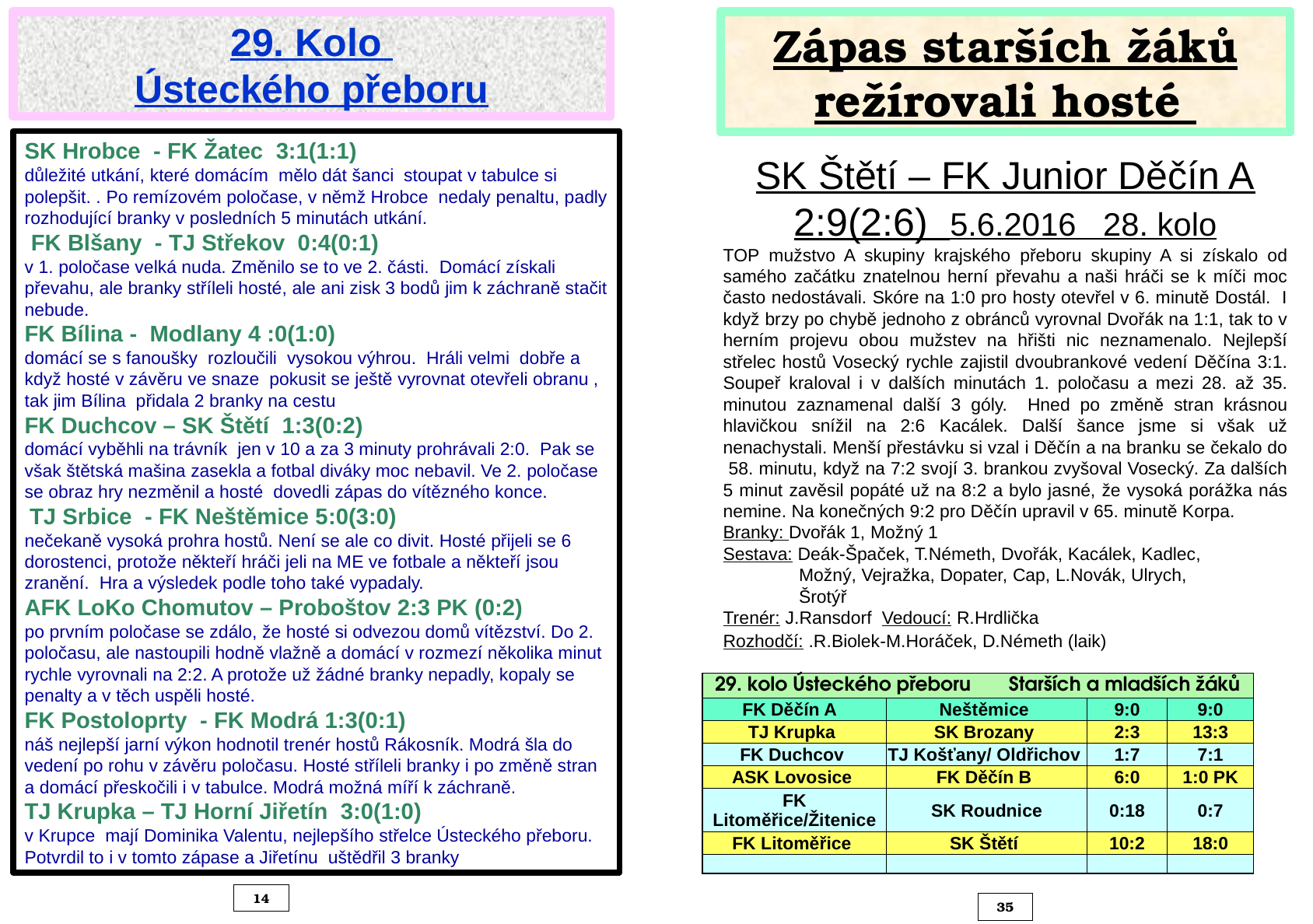

29. Kolo
Ústeckého přeboru
Zápas starších žáků režírovali hosté
SK Hrobce  - FK Žatec  3:1(1:1)
důležité utkání, které domácím  mělo dát šanci  stoupat v tabulce si polepšit. . Po remízovém poločase, v němž Hrobce  nedaly penaltu, padly rozhodující branky v posledních 5 minutách utkání.
 FK Blšany  - TJ Střekov  0:4(0:1)
v 1. poločase velká nuda. Změnilo se to ve 2. části.  Domácí získali převahu, ale branky stříleli hosté, ale ani zisk 3 bodů jim k záchraně stačit nebude.
FK Bílina -  Modlany 4 :0(1:0)
domácí se s fanoušky  rozloučili  vysokou výhrou.  Hráli velmi  dobře a když hosté v závěru ve snaze  pokusit se ještě vyrovnat otevřeli obranu , tak jim Bílina  přidala 2 branky na cestu
FK Duchcov – SK Štětí  1:3(0:2)
domácí vyběhli na trávník  jen v 10 a za 3 minuty prohrávali 2:0.  Pak se však štětská mašina zasekla a fotbal diváky moc nebavil. Ve 2. poločase se obraz hry nezměnil a hosté  dovedli zápas do vítězného konce.
 TJ Srbice  - FK Neštěmice 5:0(3:0)
nečekaně vysoká prohra hostů. Není se ale co divit. Hosté přijeli se 6 dorostenci, protože někteří hráči jeli na ME ve fotbale a někteří jsou zranění.  Hra a výsledek podle toho také vypadaly.
AFK LoKo Chomutov – Proboštov 2:3 PK (0:2)
po prvním poločase se zdálo, že hosté si odvezou domů vítězství. Do 2. poločasu, ale nastoupili hodně vlažně a domácí v rozmezí několika minut rychle vyrovnali na 2:2. A protože už žádné branky nepadly, kopaly se penalty a v těch uspěli hosté.
FK Postoloprty  - FK Modrá 1:3(0:1)
náš nejlepší jarní výkon hodnotil trenér hostů Rákosník. Modrá šla do vedení po rohu v závěru poločasu. Hosté stříleli branky i po změně stran a domácí přeskočili i v tabulce. Modrá možná míří k záchraně.
TJ Krupka – TJ Horní Jiřetín  3:0(1:0)
v Krupce  mají Dominika Valentu, nejlepšího střelce Ústeckého přeboru. Potvrdil to i v tomto zápase a Jiřetínu  uštědřil 3 branky
SK Štětí – FK Junior Děčín A
2:9(2:6)  5.6.2016   28. kolo
TOP mužstvo A skupiny krajského přeboru skupiny A si získalo od samého začátku znatelnou herní převahu a naši hráči se k míči moc často nedostávali. Skóre na 1:0 pro hosty otevřel v 6. minutě Dostál.  I když brzy po chybě jednoho z obránců vyrovnal Dvořák na 1:1, tak to v herním projevu obou mužstev na hřišti nic neznamenalo. Nejlepší střelec hostů Vosecký rychle zajistil dvoubrankové vedení Děčína 3:1. Soupeř kraloval i v dalších minutách 1. poločasu a mezi 28. až 35. minutou zaznamenal další 3 góly.  Hned po změně stran krásnou hlavičkou snížil na 2:6 Kacálek. Další šance jsme si však už nenachystali. Menší přestávku si vzal i Děčín a na branku se čekalo do  58. minutu, když na 7:2 svojí 3. brankou zvyšoval Vosecký. Za dalších 5 minut zavěsil popáté už na 8:2 a bylo jasné, že vysoká porážka nás nemine. Na konečných 9:2 pro Děčín upravil v 65. minutě Korpa.
Branky: Dvořák 1, Možný 1
Sestava: Deák-Špaček, T.Németh, Dvořák, Kacálek, Kadlec,
               Možný, Vejražka, Dopater, Cap, L.Novák, Ulrych,
               Šrotýř
Trenér: J.Ransdorf  Vedoucí: R.Hrdlička
Rozhodčí: .R.Biolek-M.Horáček, D.Németh (laik)
| 29. kolo Ústeckého přeboru Starších a mladších žáků |  |  |  |
| --- | --- | --- | --- |
| FK Děčín A | Neštěmice | 9:0 | 9:0 |
| TJ Krupka | SK Brozany | 2:3 | 13:3 |
| FK Duchcov | TJ Košťany/ Oldřichov | 1:7 | 7:1 |
| ASK Lovosice | FK Děčín B | 6:0 | 1:0 PK |
| FK Litoměřice/Žitenice | SK Roudnice | 0:18 | 0:7 |
| FK Litoměřice | SK Štětí | 10:2 | 18:0 |
|  |  |  |  |
14
35